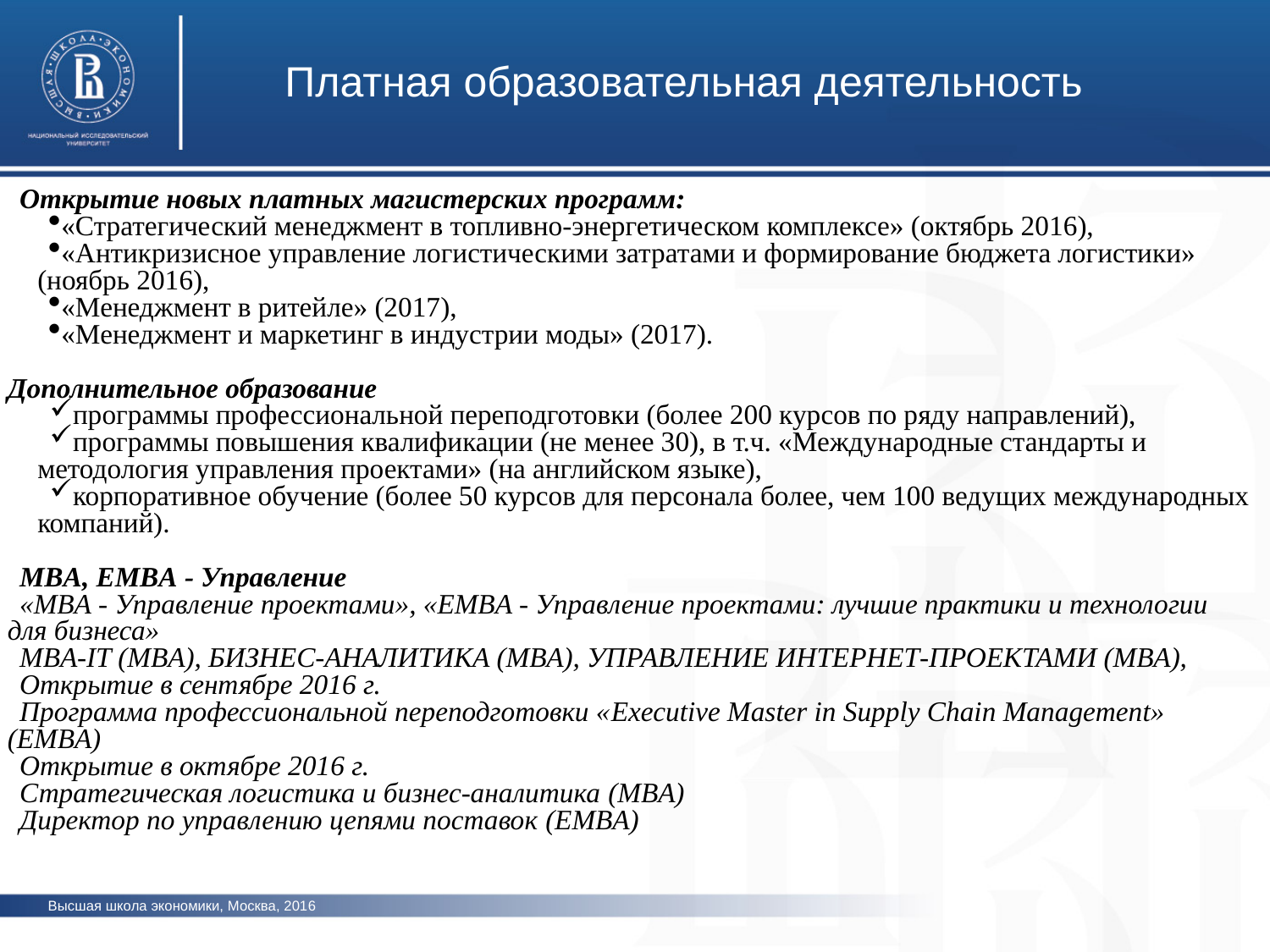

# Платная образовательная деятельность

Открытие новых платных магистерских программ:
«Стратегический менеджмент в топливно-энергетическом комплексе» (октябрь 2016),
«Антикризисное управление логистическими затратами и формирование бюджета логистики» (ноябрь 2016),
«Менеджмент в ритейле» (2017),
«Менеджмент и маркетинг в индустрии моды» (2017).

Дополнительное образование
программы профессиональной переподготовки (более 200 курсов по ряду направлений),
программы повышения квалификации (не менее 30), в т.ч. «Международные стандарты и методология управления проектами» (на английском языке),
корпоративное обучение (более 50 курсов для персонала более, чем 100 ведущих международных компаний).

MBA, EMBA - Управление
«МBА - Управление проектами», «EМBА - Управление проектами: лучшие практики и технологии для бизнеса»
MBA-IT (MBA), БИЗНЕС-АНАЛИТИКА (MBA), УПРАВЛЕНИЕ ИНТЕРНЕТ-ПРОЕКТАМИ (MBA),
Открытие в сентябре 2016 г.
Программа профессиональной переподготовки «Executive Master in Supply Chain Management» (EMBA)
Открытие в октябре 2016 г.
Стратегическая логистика и бизнес-аналитика (МBА)
Директор по управлению цепями поставок (EMBA)

Высшая школа экономики, Москва, 2016